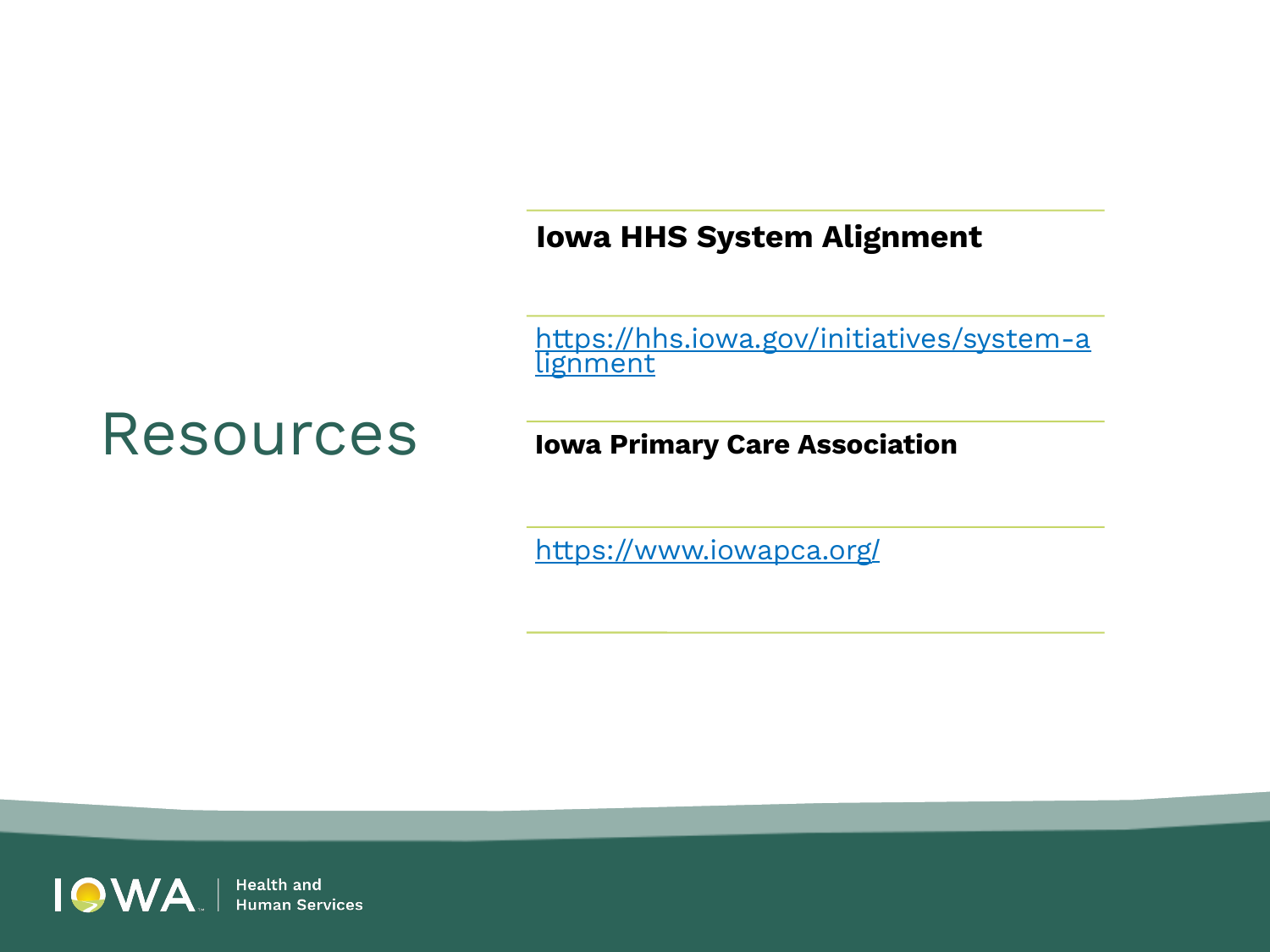

Iowa HHS System Alignment
https://hhs.iowa.gov/initiatives/system-alignment
Iowa Primary Care Association
https://www.iowapca.org/

# Resources